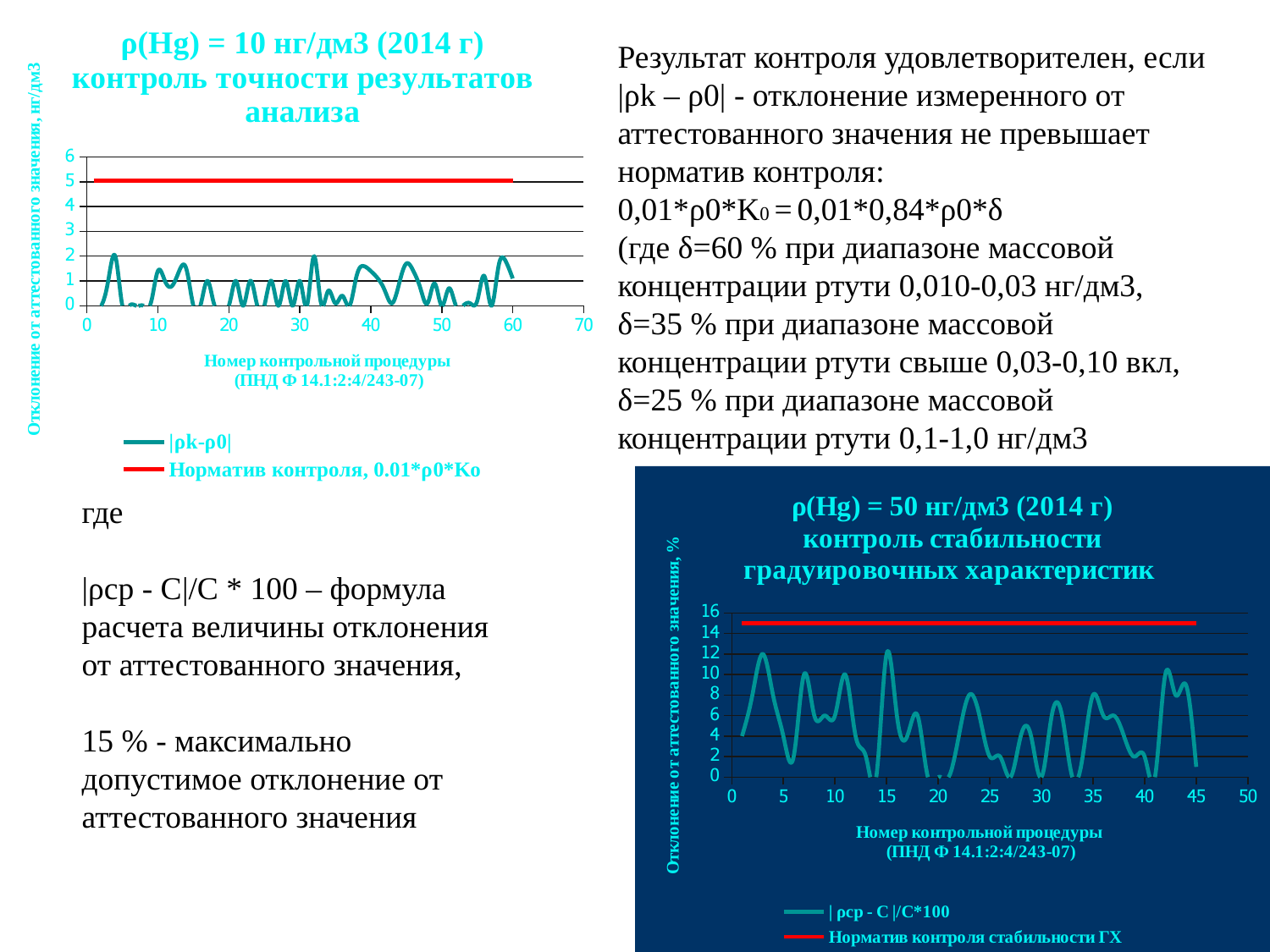

### Chart: ρ(Hg) = 10 нг/дм3 (2014 г)
контроль точности результатов анализа

| Category | |ρk-ρ0| | Норматив контроля, 0.01*ρ0*Ko |
|---|---|---|
Результат контроля удовлетворителен, если
|ρk – ρ0| - отклонение измеренного от аттестованного значения не превышает норматив контроля:
0,01*ρ0*K0 = 0,01*0,84*ρ0*δ
(где δ=60 % при диапазоне массовой концентрации ртути 0,010-0,03 нг/дм3,
δ=35 % при диапазоне массовой концентрации ртути свыше 0,03-0,10 вкл,
δ=25 % при диапазоне массовой концентрации ртути 0,1-1,0 нг/дм3

### Chart: ρ(Hg) = 50 нг/дм3 (2014 г)
контроль стабильности градуировочных характеристик

| Category | | ρcp - C |/C*100 | Норматив контроля стабильности ГХ |
|---|---|---|
где

|ρср - С|/С * 100 – формула расчета величины отклонения от аттестованного значения,

15 % - максимально допустимое отклонение от аттестованного значения